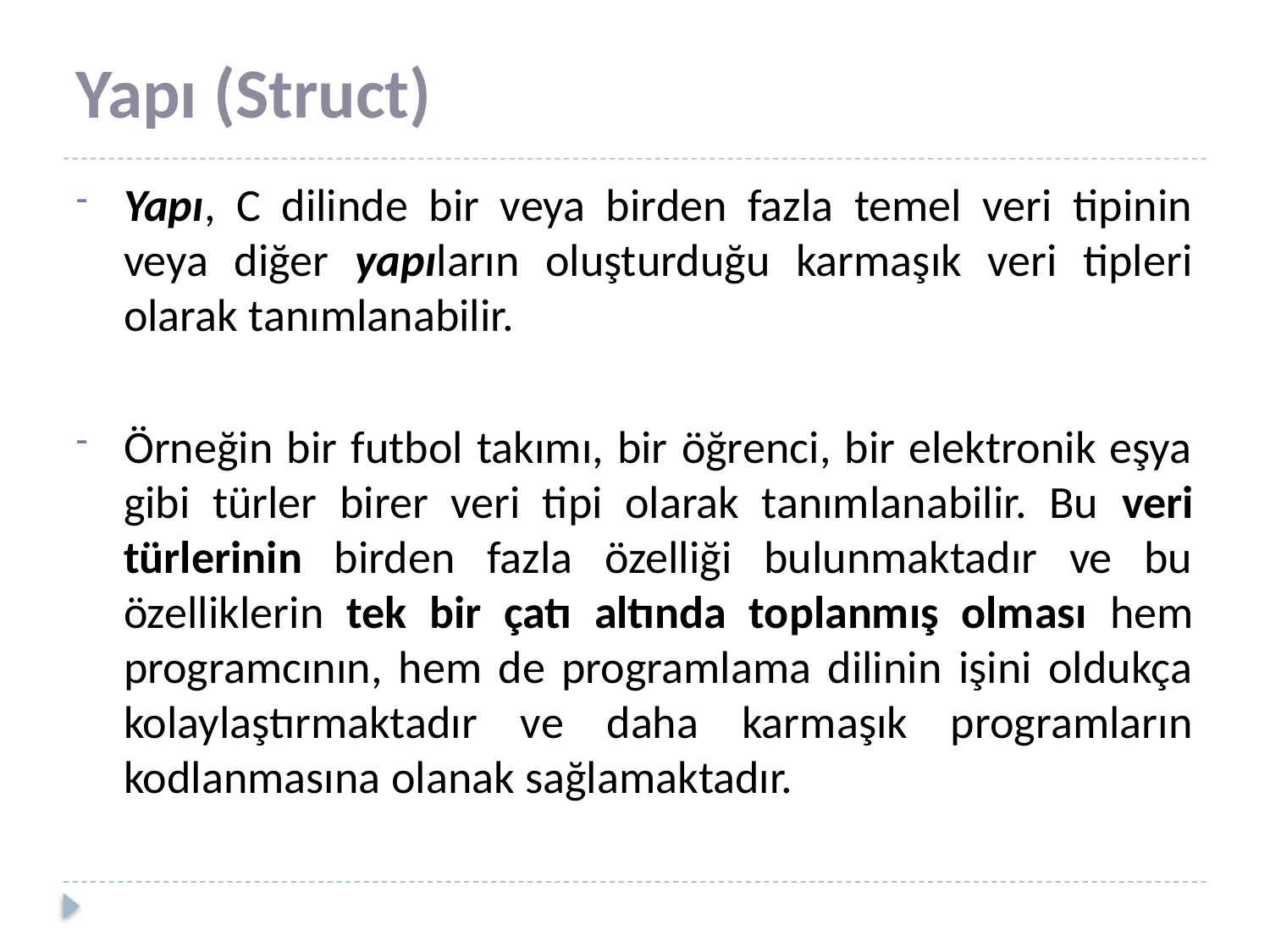

# Yapı (Struct)
Yapı, C dilinde bir veya birden fazla temel veri tipinin veya diğer yapıların oluşturduğu karmaşık veri tipleri olarak tanımlanabilir.

Örneğin bir futbol takımı, bir öğrenci, bir elektronik eşya gibi türler birer veri tipi olarak tanımlanabilir. Bu veri türlerinin birden fazla özelliği bulunmaktadır ve bu özelliklerin tek bir çatı altında toplanmış olması hem programcının, hem de programlama dilinin işini oldukça kolaylaştırmaktadır ve daha karmaşık programların kodlanmasına olanak sağlamaktadır.